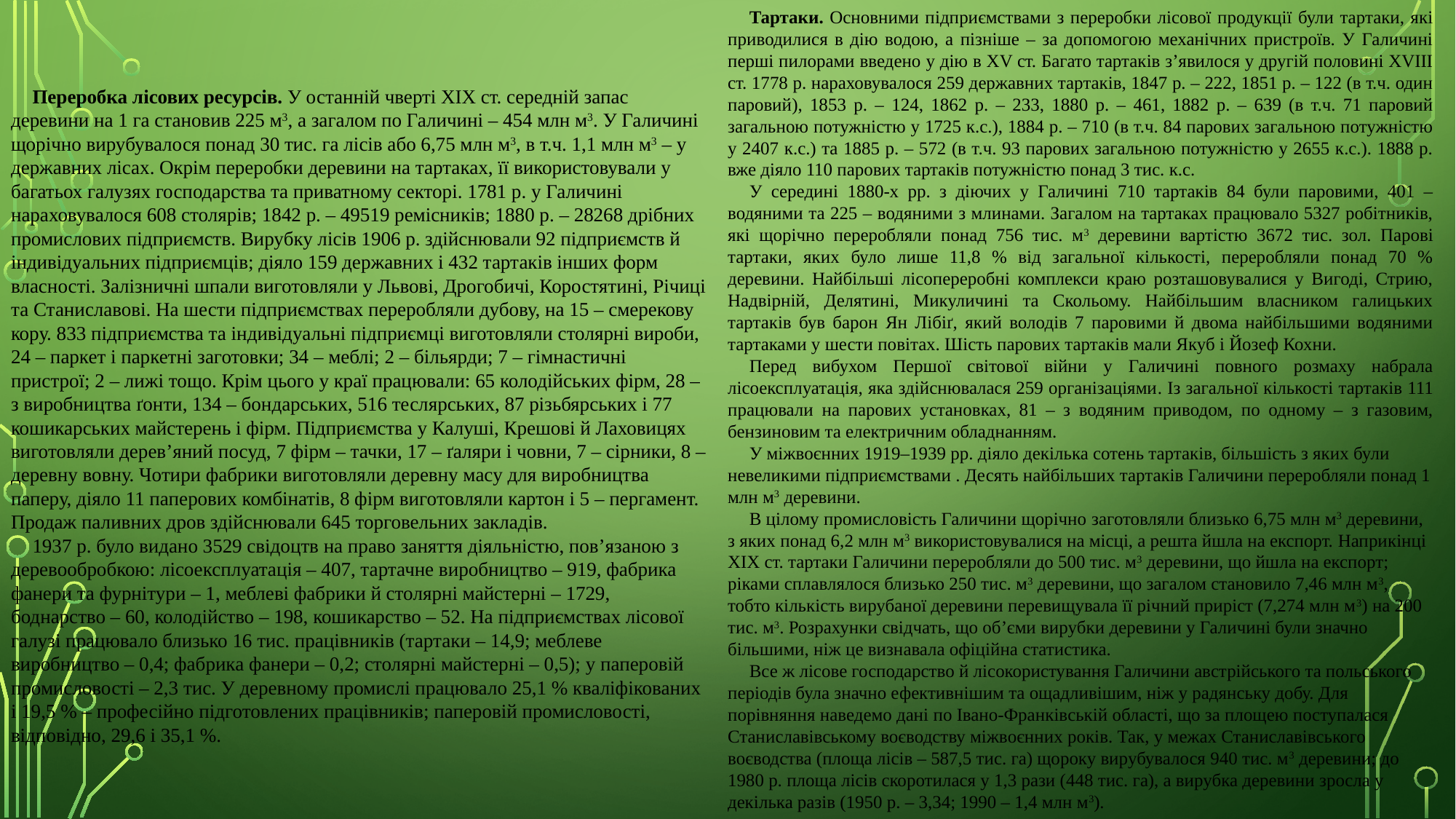

Тартаки. Основними підприємствами з переробки лісової продукції були тартаки, які приводилися в дію водою, а пізніше – за допомогою механічних пристроїв. У Галичині перші пилорами введено у дію в XV ст. Багато тартаків з’явилося у другій половині XVIII ст. 1778 р. нараховувалося 259 державних тартаків, 1847 р. – 222, 1851 р. – 122 (в т.ч. один паровий), 1853 р. – 124, 1862 р. – 233, 1880 р. – 461, 1882 р. – 639 (в т.ч. 71 паровий загальною потужністю у 1725 к.с.), 1884 р. – 710 (в т.ч. 84 парових загальною потужністю у 2407 к.с.) та 1885 р. – 572 (в т.ч. 93 парових загальною потужністю у 2655 к.с.). 1888 р. вже діяло 110 парових тартаків потужністю понад 3 тис. к.с.
У середині 1880-х рр. з діючих у Галичині 710 тартаків 84 були паровими, 401 – водяними та 225 – водяними з млинами. Загалом на тартаках працювало 5327 робітників, які щорічно переробляли понад 756 тис. м3 деревини вартістю 3672 тис. зол. Парові тартаки, яких було лише 11,8 % від загальної кількості, переробляли понад 70 % деревини. Найбільші лісопереробні комплекси краю розташовувалися у Вигоді, Стрию, Надвірній, Делятині, Микуличині та Скольому. Найбільшим власником галицьких тартаків був барон Ян Лібіґ, який володів 7 паровими й двома найбільшими водяними тартаками у шести повітах. Шість парових тартаків мали Якуб і Йозеф Кохни.
Перед вибухом Першої світової війни у Галичині повного розмаху набрала лісоексплуатація, яка здійснювалася 259 організаціями. Із загальної кількості тартаків 111 працювали на парових установках, 81 – з водяним приводом, по одному – з газовим, бензиновим та електричним обладнанням.
У міжвоєнних 1919–1939 рр. діяло декілька сотень тартаків, більшість з яких були невеликими підприємствами . Десять найбільших тартаків Галичини переробляли понад 1 млн м3 деревини.
В цілому промисловість Галичини щорічно заготовляли близько 6,75 млн м3 деревини, з яких понад 6,2 млн м3 використовувалися на місці, а решта йшла на експорт. Наприкінці XIX ст. тартаки Галичини переробляли до 500 тис. м3 деревини, що йшла на експорт; ріками сплавлялося близько 250 тис. м3 деревини, що загалом становило 7,46 млн м3, тобто кількість вирубаної деревини перевищувала її річний приріст (7,274 млн м3) на 200 тис. м3. Розрахунки свідчать, що об’єми вирубки деревини у Галичині були значно більшими, ніж це визнавала офіційна статистика.
Все ж лісове господарство й лісокористування Галичини австрійського та польського періодів була значно ефективнішим та ощадливішим, ніж у радянську добу. Для порівняння наведемо дані по Івано-Франківській області, що за площею поступалася Станиславівському воєводству міжвоєнних років. Так, у межах Станиславівського воєводства (площа лісів – 587,5 тис. га) щороку вирубувалося 940 тис. м3 деревини; до 1980 р. площа лісів скоротилася у 1,3 рази (448 тис. га), а вирубка деревини зросла у декілька разів (1950 р. – 3,34; 1990 – 1,4 млн м3).
Переробка лісових ресурсів. У останній чверті XIX ст. середній запас деревини на 1 га становив 225 м3, а загалом по Галичині – 454 млн м3. У Галичині щорічно вирубувалося понад 30 тис. га лісів або 6,75 млн м3, в т.ч. 1,1 млн м3 – у державних лісах. Окрім переробки деревини на тартаках, її використовували у багатьох галузях господарства та приватному секторі. 1781 р. у Галичині нараховувалося 608 столярів; 1842 р. – 49519 ремісників; 1880 р. – 28268 дрібних промислових підприємств. Вирубку лісів 1906 р. здійснювали 92 підприємств й індивідуальних підприємців; діяло 159 державних і 432 тартаків інших форм власності. Залізничні шпали виготовляли у Львові, Дрогобичі, Коростятині, Річиці та Станиславові. На шести підприємствах переробляли дубову, на 15 – смерекову кору. 833 підприємства та індивідуальні підприємці виготовляли столярні вироби, 24 – паркет і паркетні заготовки; 34 – меблі; 2 – більярди; 7 – гімнастичні пристрої; 2 – лижі тощо. Крім цього у краї працювали: 65 колодійських фірм, 28 – з виробництва ґонти, 134 – бондарських, 516 теслярських, 87 різьбярських і 77 кошикарських майстерень і фірм. Підприємства у Калуші, Крешові й Лаховицях виготовляли дерев’яний посуд, 7 фірм – тачки, 17 – ґаляри і човни, 7 – сірники, 8 – деревну вовну. Чотири фабрики виготовляли деревну масу для виробництва паперу, діяло 11 паперових комбінатів, 8 фірм виготовляли картон і 5 – пергамент. Продаж паливних дров здійснювали 645 торговельних закладів.
1937 р. було видано 3529 свідоцтв на право заняття діяльністю, пов’язаною з деревообробкою: лісоексплуатація – 407, тартачне виробництво – 919, фабрика фанери та фурнітури – 1, меблеві фабрики й столярні майстерні – 1729, боднарство – 60, колодійство – 198, кошикарство – 52. На підприємствах лісової галузі працювало близько 16 тис. працівників (тартаки – 14,9; меблеве виробництво – 0,4; фабрика фанери – 0,2; столярні майстерні – 0,5); у паперовій промисловості – 2,3 тис. У деревному промислі працювало 25,1 % кваліфікованих і 19,5 % – професійно підготовлених працівників; паперовій промисловості, відповідно, 29,6 і 35,1 %.